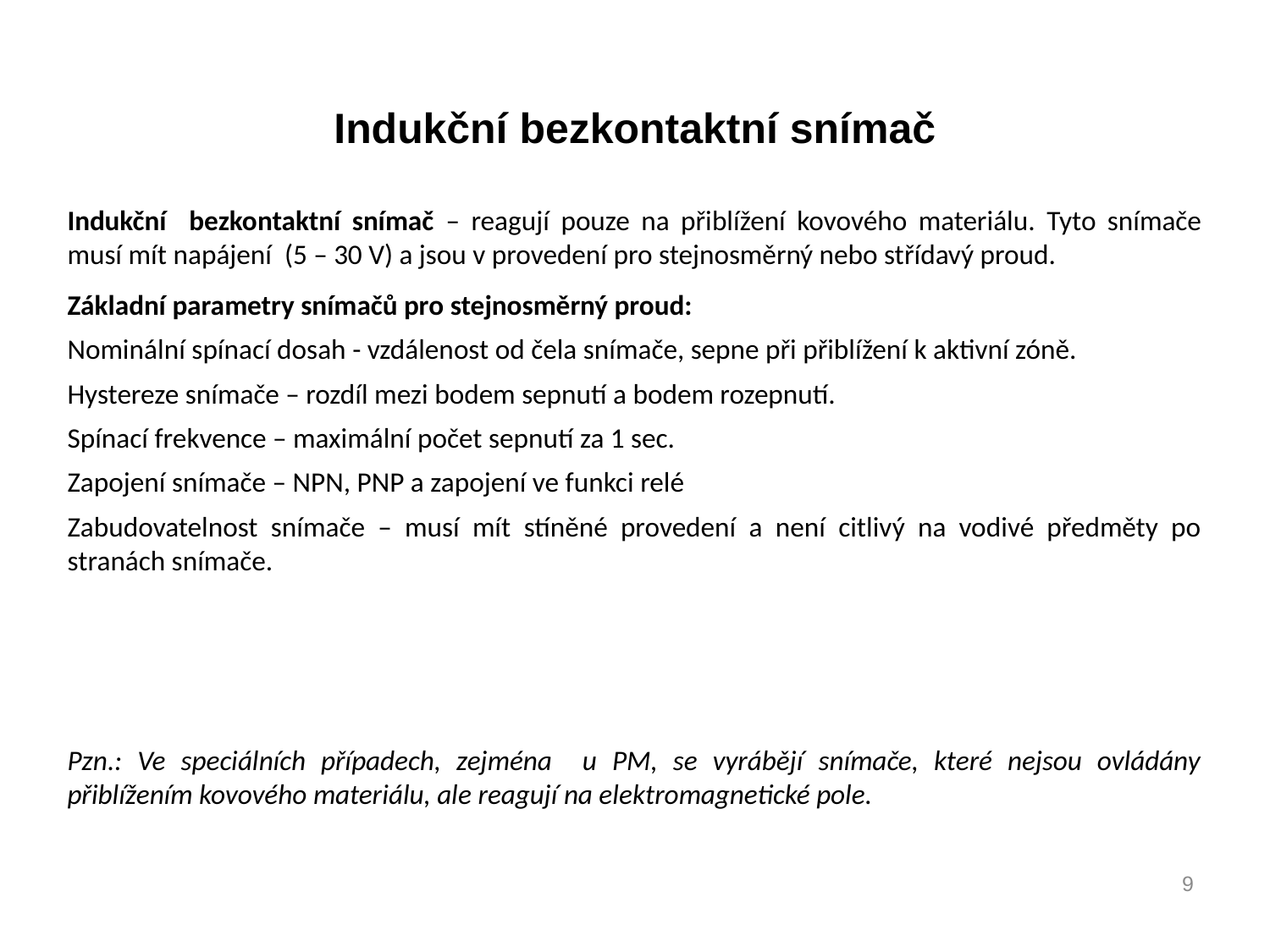

# Indukční bezkontaktní snímač
Indukční  bezkontaktní snímač – reagují pouze na přiblížení kovového materiálu. Tyto snímače musí mít napájení  (5 – 30 V) a jsou v provedení pro stejnosměrný nebo střídavý proud.

Základní parametry snímačů pro stejnosměrný proud:
Nominální spínací dosah - vzdálenost od čela snímače, sepne při přiblížení k aktivní zóně.
Hystereze snímače – rozdíl mezi bodem sepnutí a bodem rozepnutí.
Spínací frekvence – maximální počet sepnutí za 1 sec.
Zapojení snímače – NPN, PNP a zapojení ve funkci relé
Zabudovatelnost snímače – musí mít stíněné provedení a není citlivý na vodivé předměty po stranách snímače.
Pzn.: Ve speciálních případech, zejména  u PM, se vyrábějí snímače, které nejsou ovládány přiblížením kovového materiálu, ale reagují na elektromagnetické pole.
9